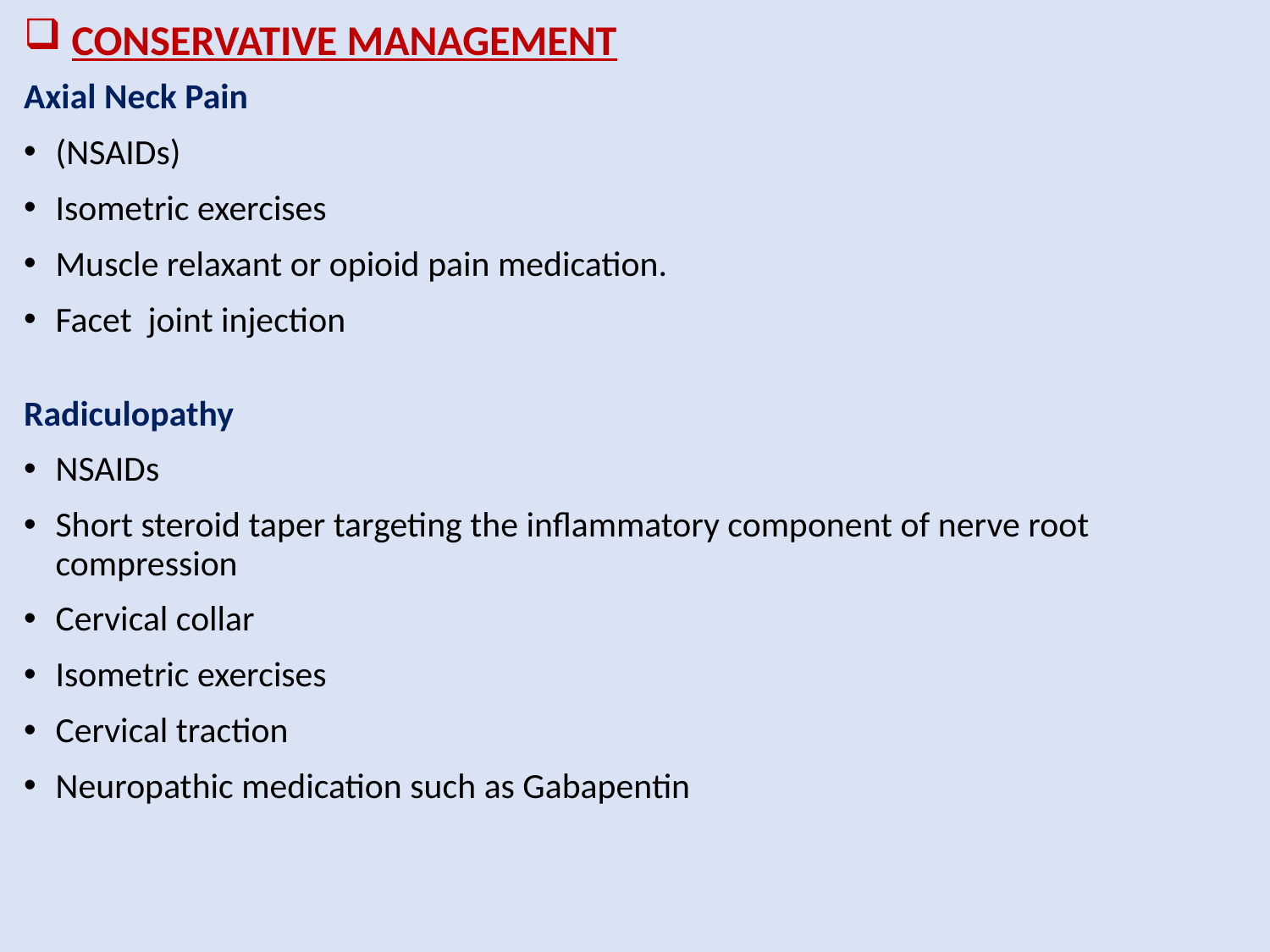

# CONSERVATIVE MANAGEMENT
Axial Neck Pain
(NSAIDs)
Isometric exercises
Muscle relaxant or opioid pain medication.
Facet  joint injection
Radiculopathy
NSAIDs
Short steroid taper targeting the inﬂammatory component of nerve root compression
Cervical collar
Isometric exercises
Cervical traction
Neuropathic medication such as Gabapentin